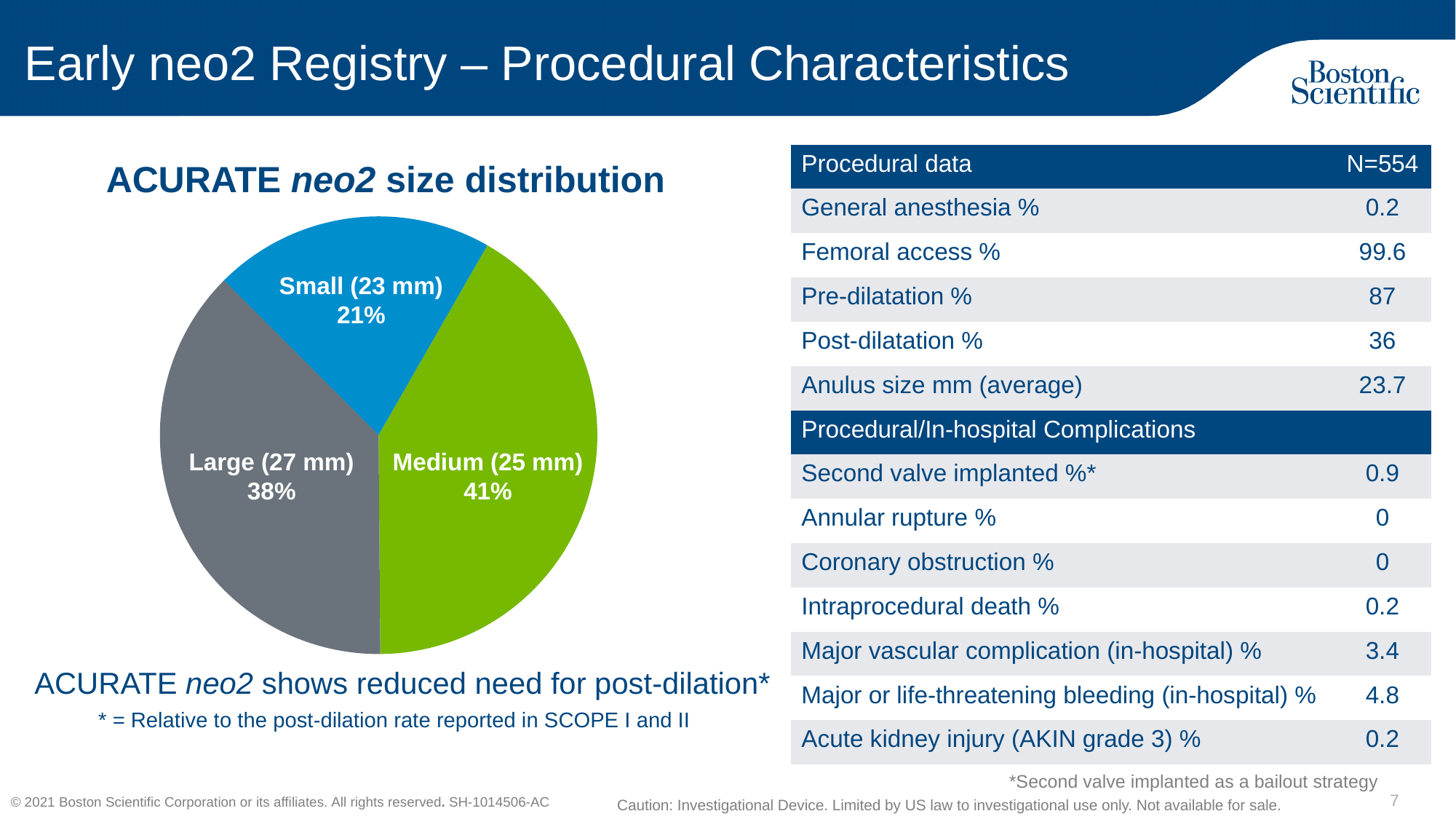

# Early neo2 Registry – Procedural Characteristics
| Procedural data | N=554 |
| --- | --- |
| General anesthesia % | 0.2 |
| Femoral access % | 99.6 |
| Pre-dilatation % | 87 |
| Post-dilatation % | 36 |
| Anulus size mm (average) | 23.7 |
| Procedural/In-hospital Complications |  |
| Second valve implanted %\* | 0.9 |
| Annular rupture % | 0 |
| Coronary obstruction % | 0 |
| Intraprocedural death % | 0.2 |
| Major vascular complication (in-hospital) % | 3.4 |
| Major or life-threatening bleeding (in-hospital) % | 4.8 |
| Acute kidney injury (AKIN grade 3) % | 0.2 |
ACURATE neo2 size distribution

### Chart

| Category | Acurate size |
|---|---|
| Small (23 mm) | 21.0 |
| Medium (25 mm) | 42.0 |
| Large (27 mm) | 38.0 |
Small (23 mm)
21%
Medium (25 mm)
41%
Large (27 mm)
38%
ACURATE neo2 shows reduced need for post-dilation*
* = Relative to the post-dilation rate reported in SCOPE I and II
*Second valve implanted as a bailout strategy
Caution: Investigational Device. Limited by US law to investigational use only. Not available for sale.